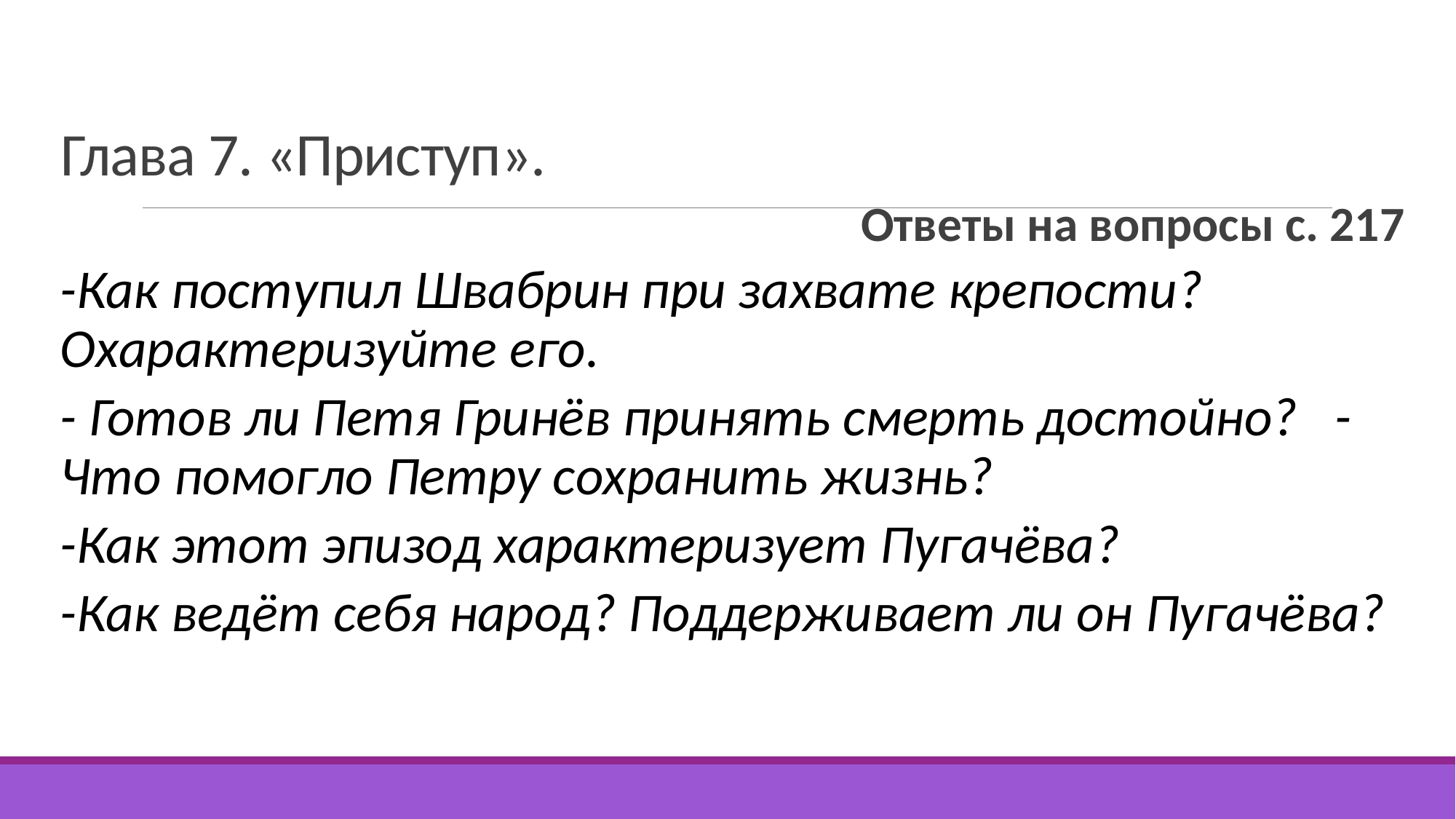

# Глава 7. «Приступ».
Ответы на вопросы с. 217
-Как поступил Швабрин при захвате крепости? Охарактеризуйте его.
- Готов ли Петя Гринёв принять смерть достойно?   -Что помогло Петру сохранить жизнь?
-Как этот эпизод характеризует Пугачёва?
-Как ведёт себя народ? Поддерживает ли он Пугачёва?